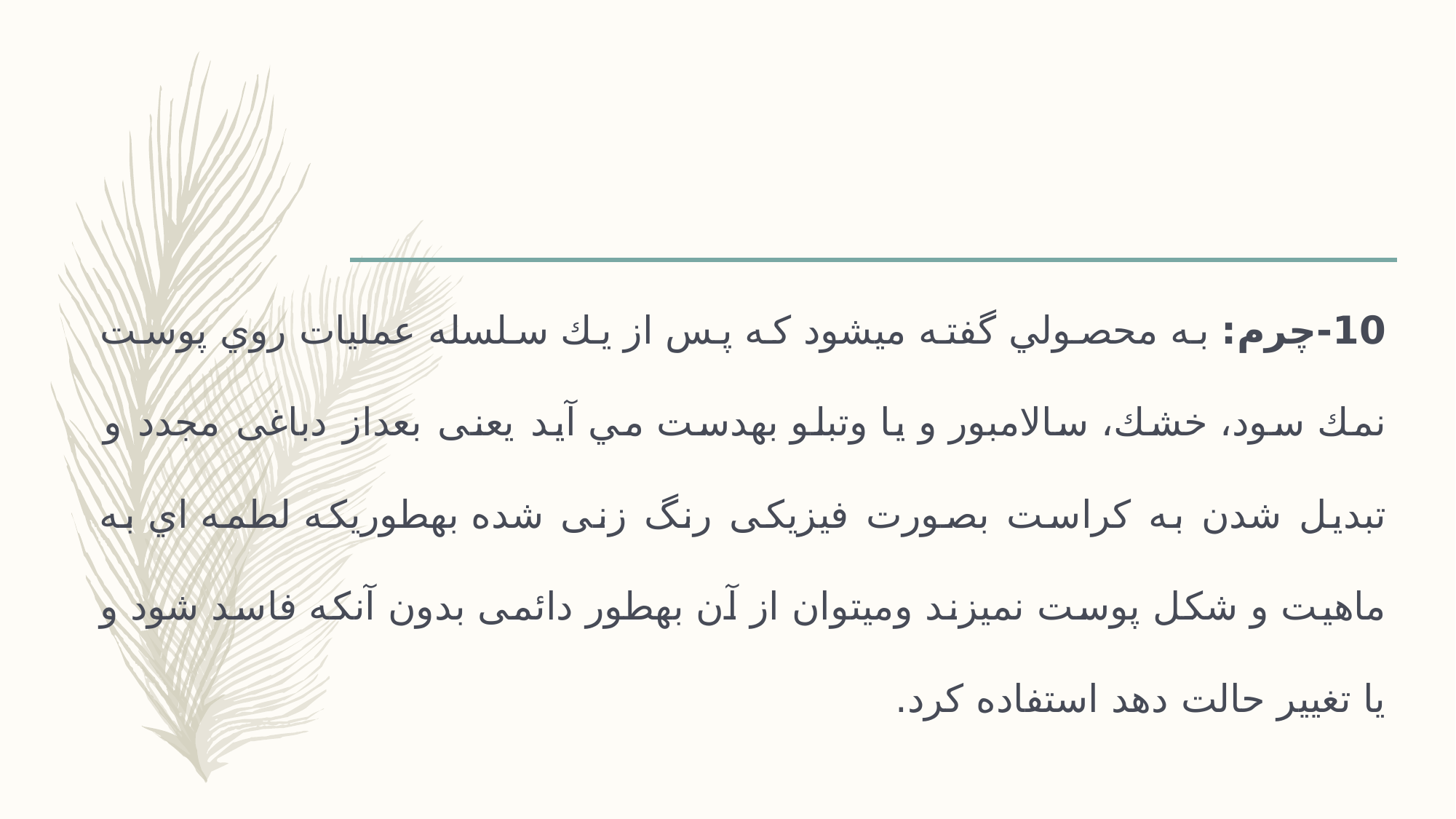

#
10-چرم: به محصولي گفته مي­شود كه پس از يك سلسله عمليات روي پوست نمك سود، خشك، سالامبور و یا وتبلو به­دست مي آيد یعنی بعداز دباغی مجدد و تبدیل شدن به کراست بصورت فیزیکی رنگ زنی شده به­طوري­كه لطمه اي به ماهيت و شكل پوست نمي­زند ومی­توان از آن به­طور دائمی بدون آنکه فاسد شود و یا تغییر حالت دهد استفاده کرد.